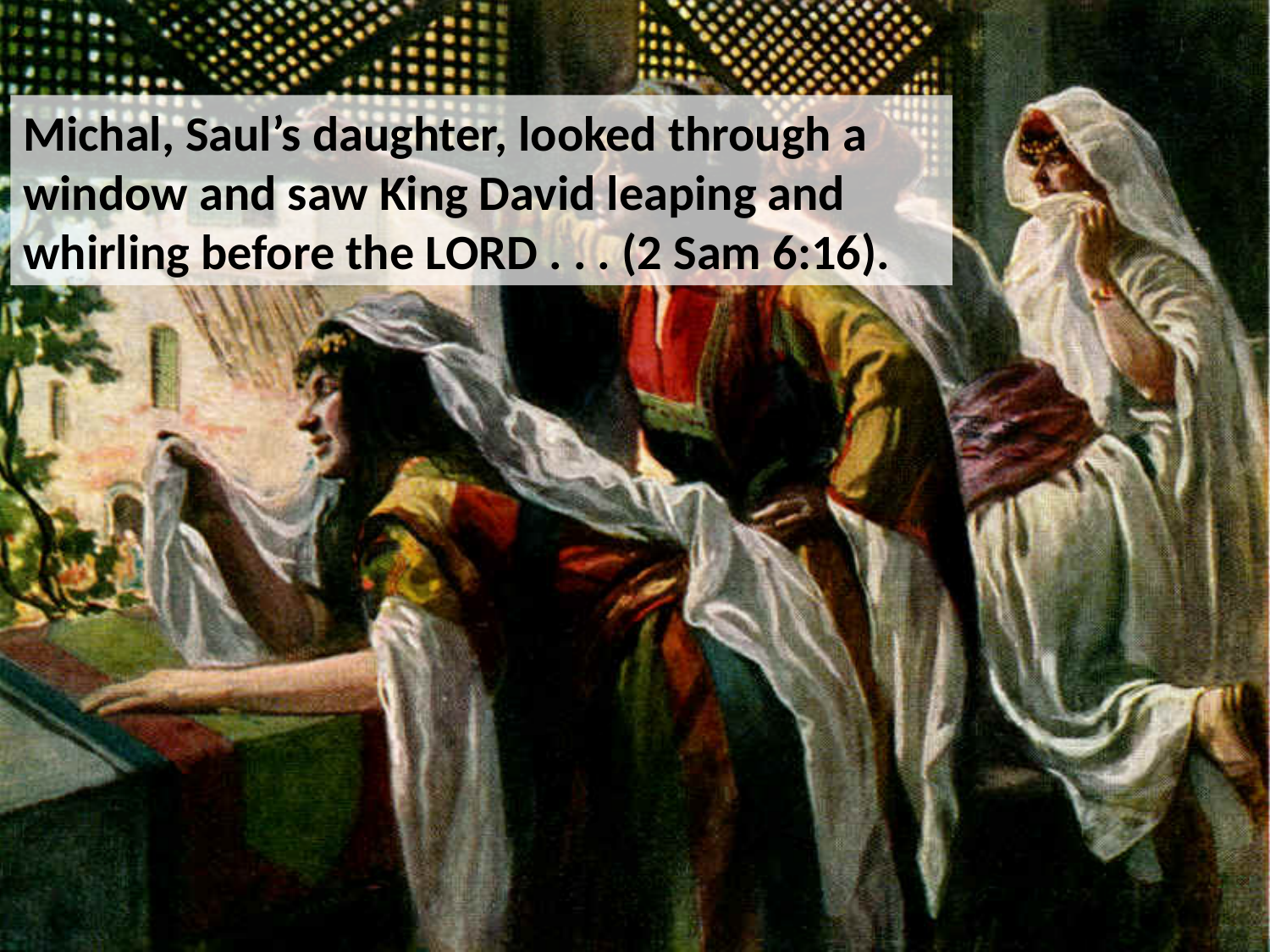

Michal, Saul’s daughter, looked through a window and saw King David leaping and whirling before the Lord . . . (2 Sam 6:16).